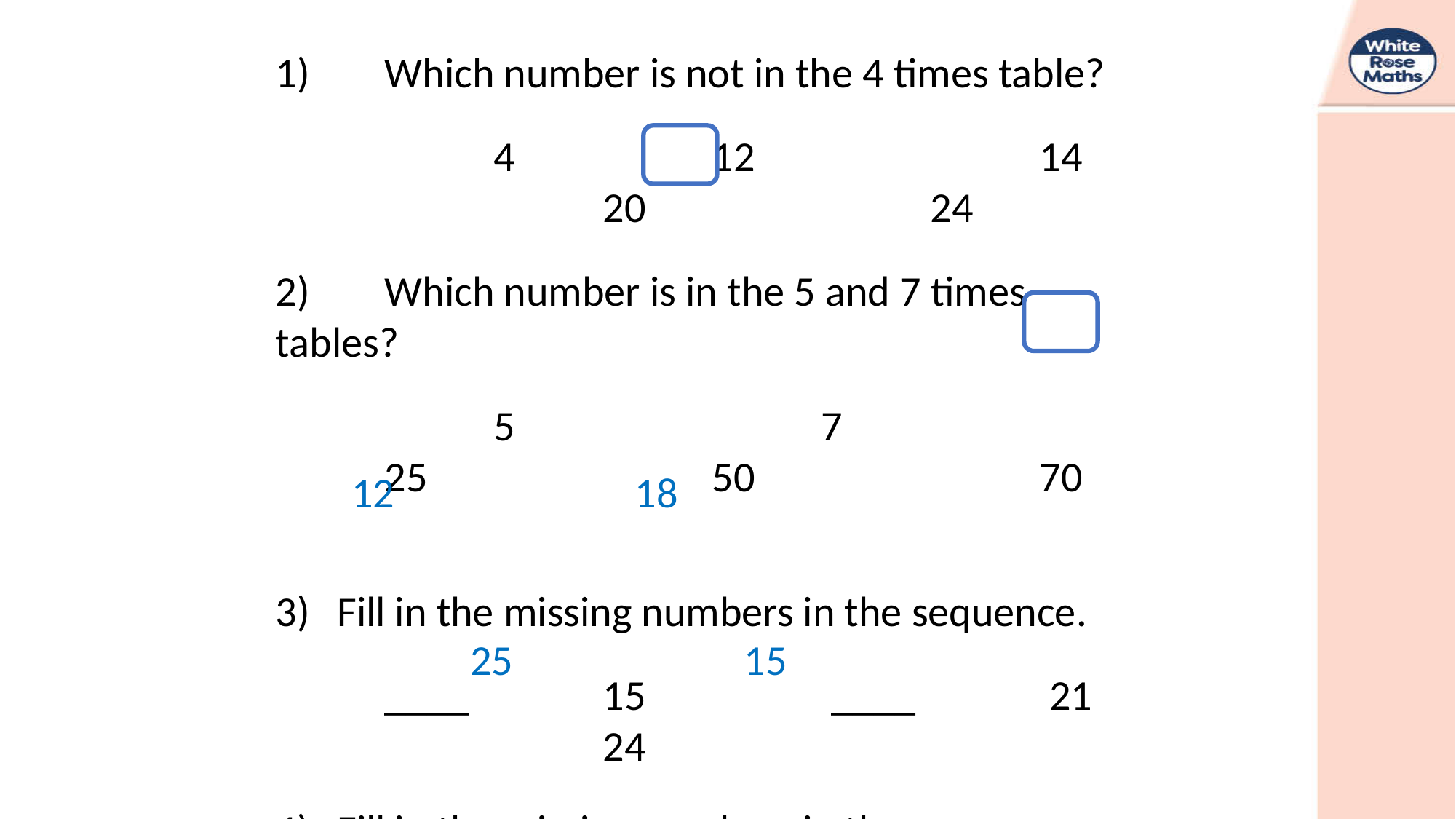

1)	Which number is not in the 4 times table?

		4		12			14			20			24

2)	Which number is in the 5 and 7 times tables?

		5			7			25			50			70

Fill in the missing numbers in the sequence.

	____		15		 ____		 21			24

Fill in the missing numbers in the sequence.

	30		 ____ 		20		 ____		10

12
18
25
15